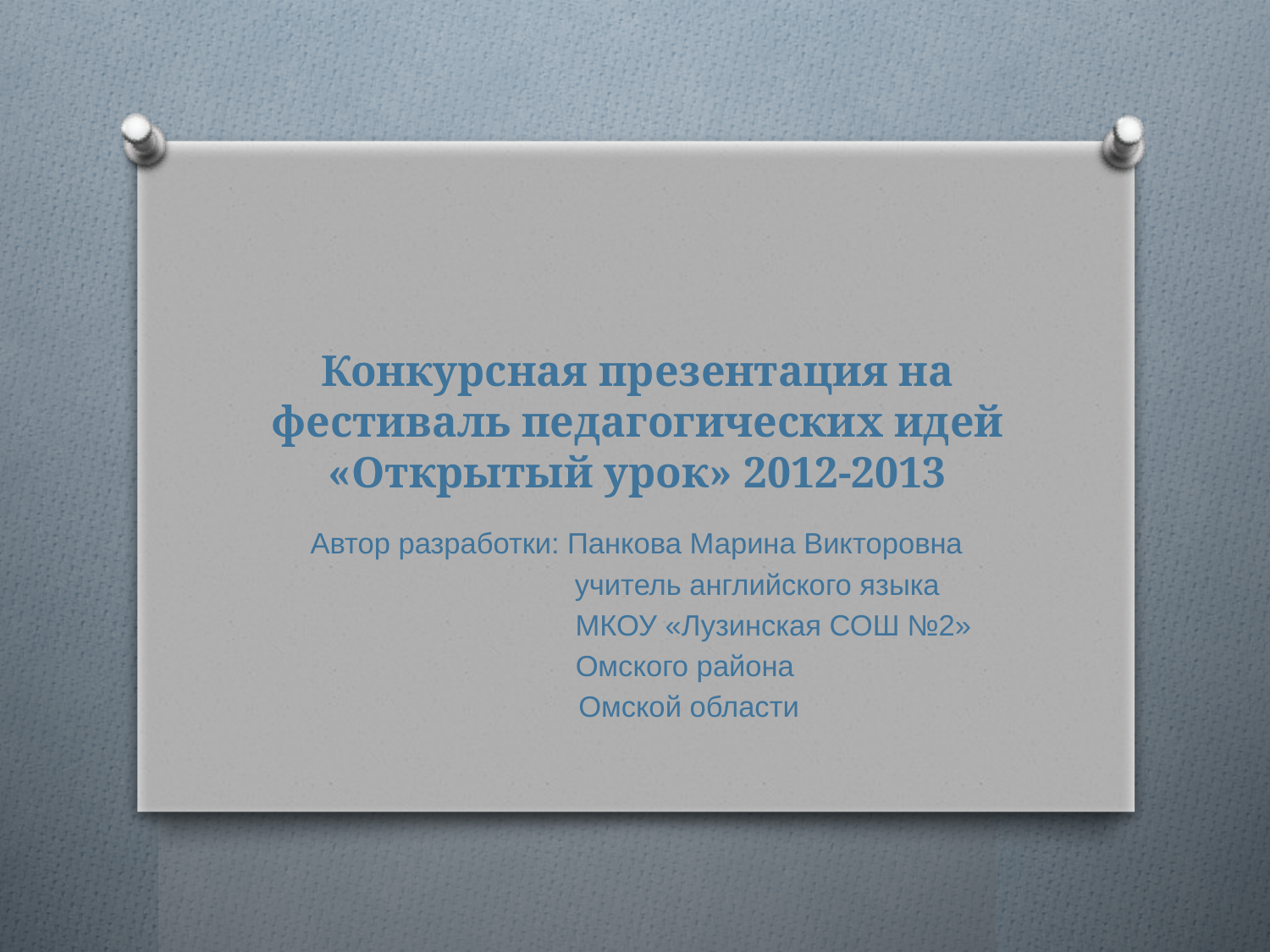

# Конкурсная презентация на фестиваль педагогических идей «Открытый урок» 2012-2013
Автор разработки: Панкова Марина Викторовна
                              учитель английского языка
                                  МКОУ «Лузинская СОШ №2»
             Омского района
             Омской области